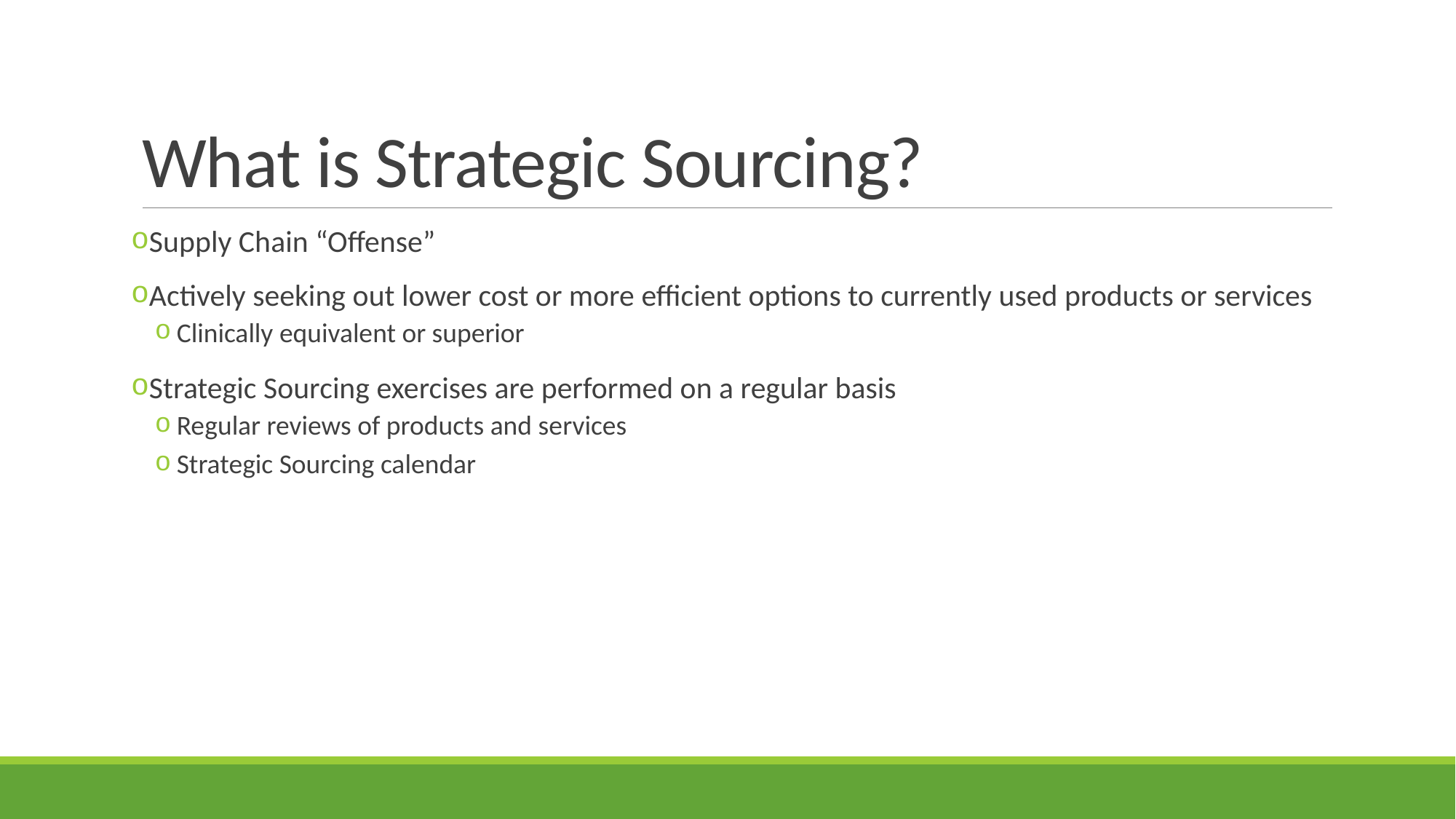

# What is Strategic Sourcing?
Supply Chain “Offense”
Actively seeking out lower cost or more efficient options to currently used products or services
Clinically equivalent or superior
Strategic Sourcing exercises are performed on a regular basis
Regular reviews of products and services
Strategic Sourcing calendar